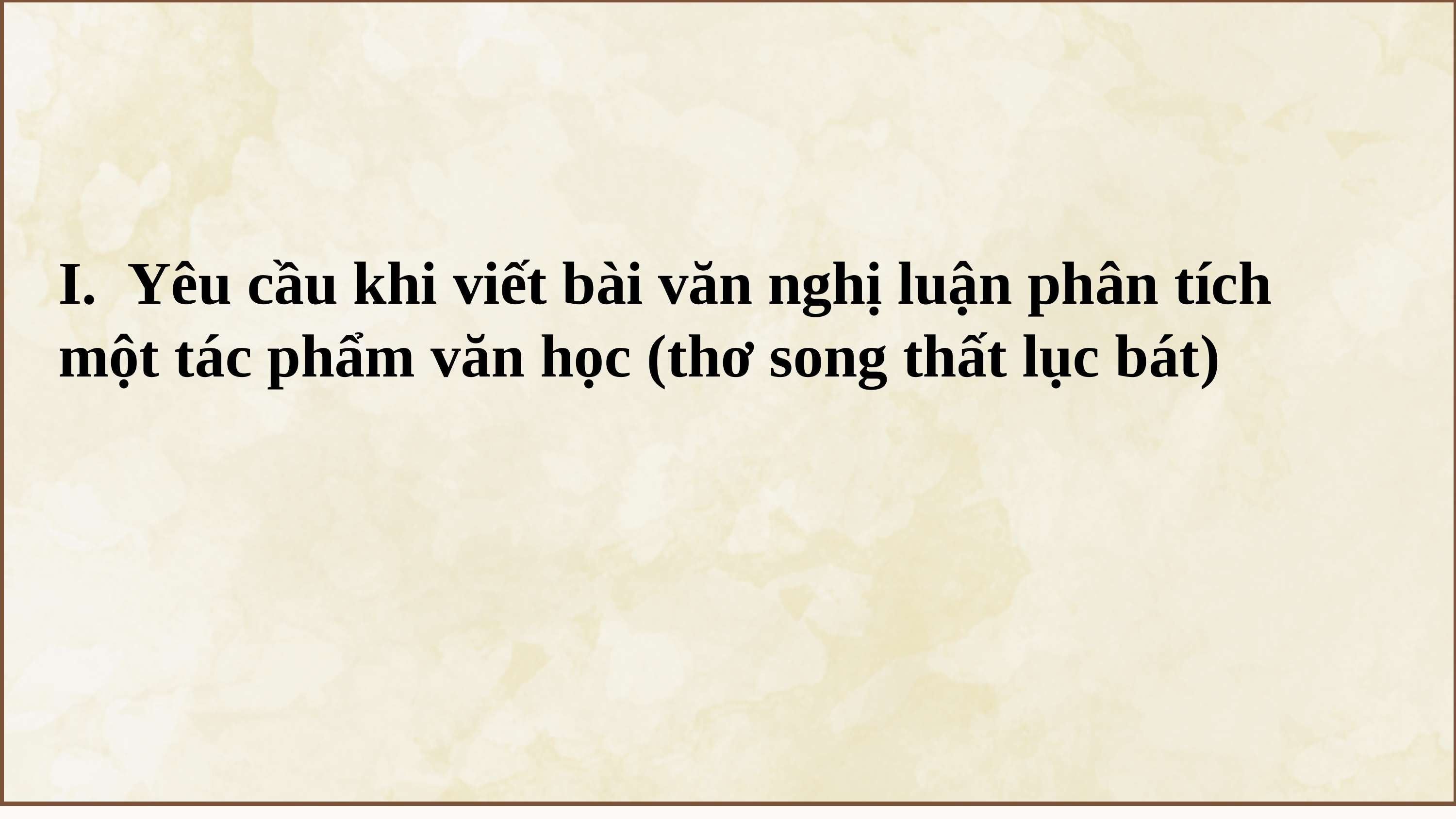

I.  Yêu cầu khi viết bài văn nghị luận phân tích
một tác phẩm văn học (thơ song thất lục bát)